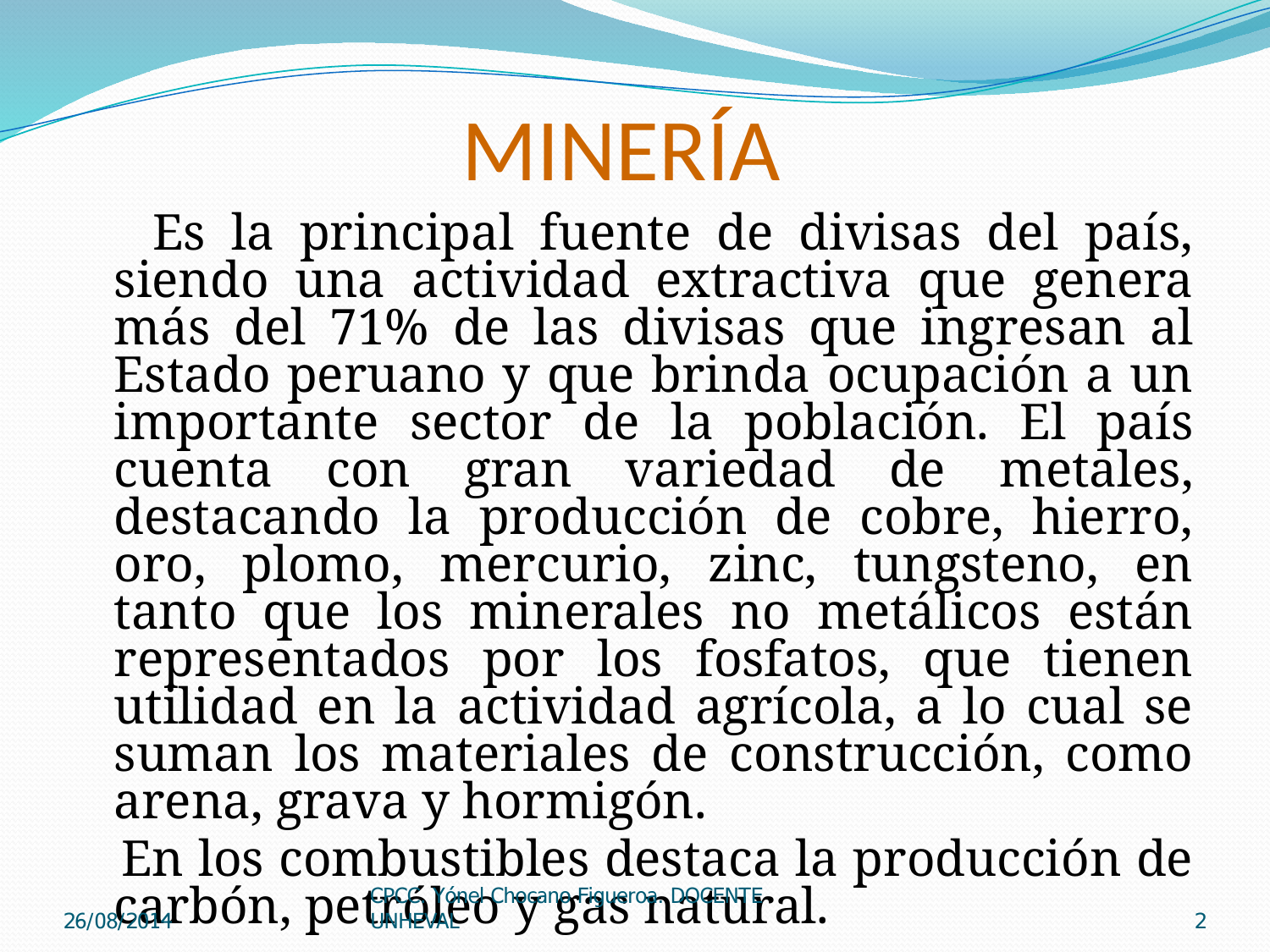

# MINERÍA
   Es la principal fuente de divisas del país, siendo una actividad extractiva que genera más del 71% de las divisas que ingresan al Estado peruano y que brinda ocupación a un importante sector de la población. El país cuenta con gran variedad de metales, destacando la producción de cobre, hierro, oro, plomo, mercurio, zinc, tungsteno, en tanto que los minerales no metálicos están representados por los fosfatos, que tienen utilidad en la actividad agrícola, a lo cual se suman los materiales de construcción, como arena, grava y hormigón.
   En los combustibles destaca la producción de carbón, petróleo y gas natural.
26/08/2014
CPCC. Yónel Chocano Figueroa. DOCENTE UNHEVAL
2